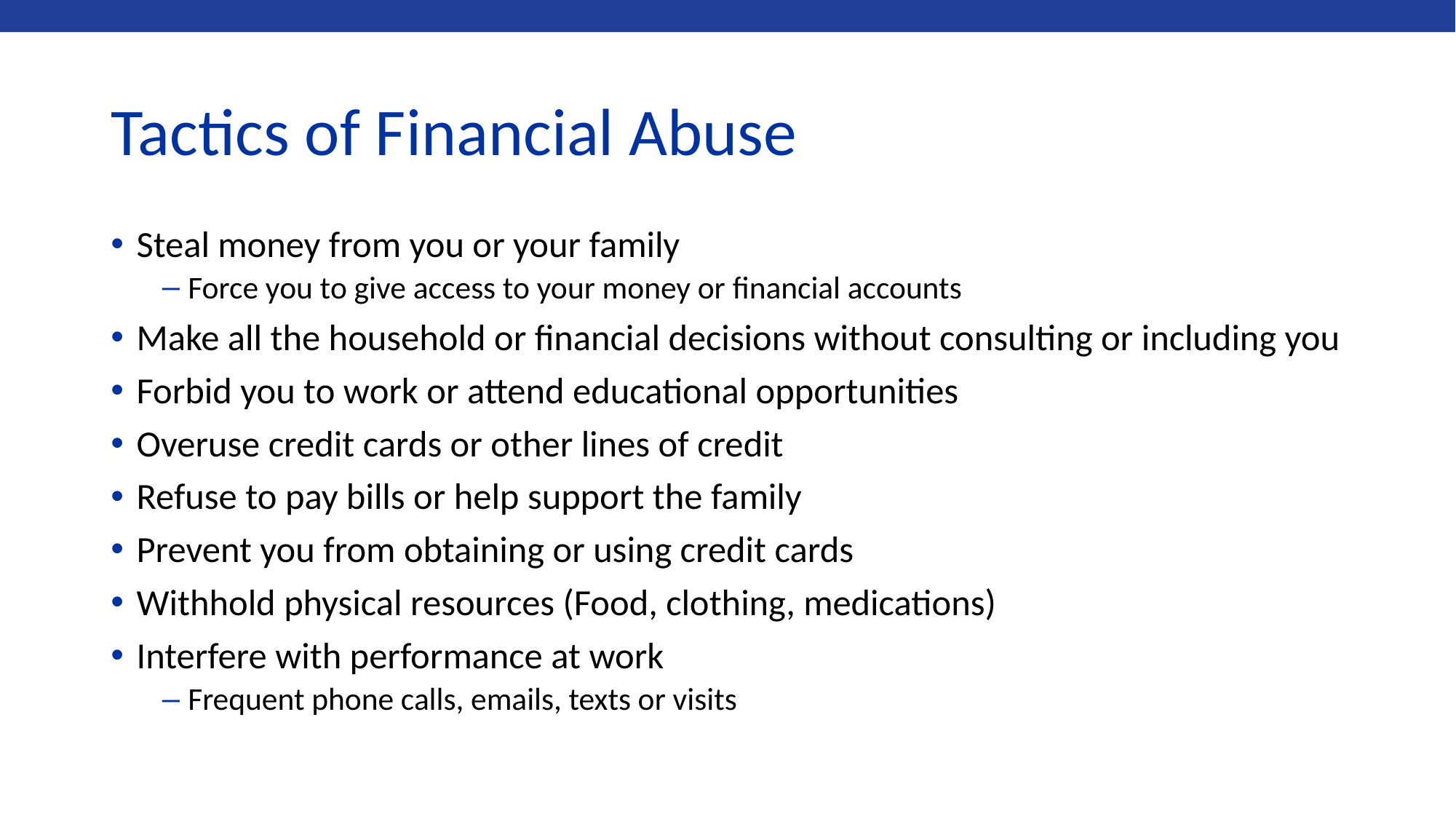

# Tactics of Financial Abuse
Steal money from you or your family
Force you to give access to your money or financial accounts
Make all the household or financial decisions without consulting or including you
Forbid you to work or attend educational opportunities
Overuse credit cards or other lines of credit
Refuse to pay bills or help support the family
Prevent you from obtaining or using credit cards
Withhold physical resources (Food, clothing, medications)
Interfere with performance at work
Frequent phone calls, emails, texts or visits